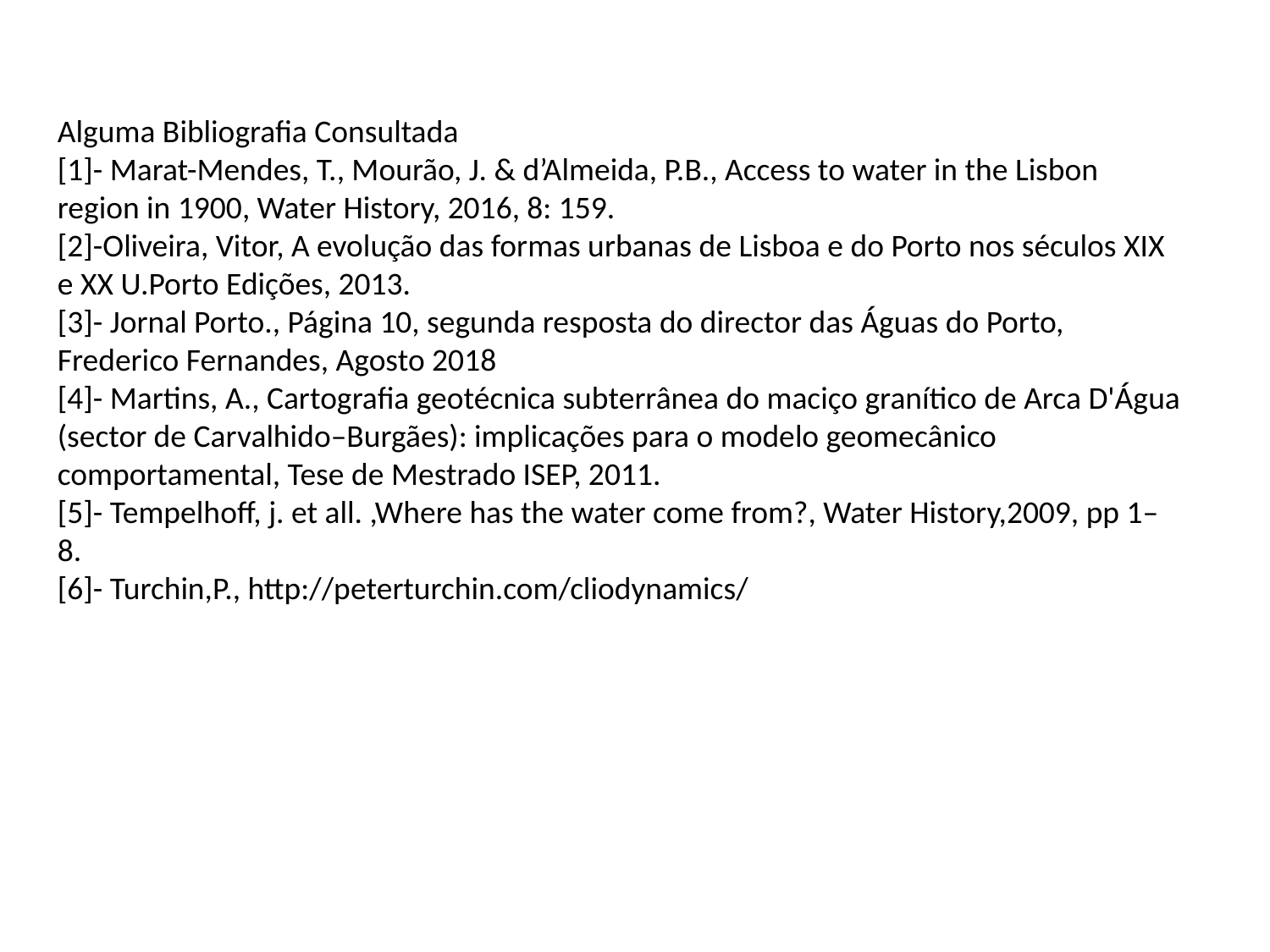

Alguma Bibliografia Consultada
[1]- Marat-Mendes, T., Mourão, J. & d’Almeida, P.B., Access to water in the Lisbon region in 1900, Water History, 2016, 8: 159.
[2]-Oliveira, Vitor, A evolução das formas urbanas de Lisboa e do Porto nos séculos XIX e XX U.Porto Edições, 2013.
[3]- Jornal Porto., Página 10, segunda resposta do director das Águas do Porto, Frederico Fernandes, Agosto 2018
[4]- Martins, A., Cartografia geotécnica subterrânea do maciço granítico de Arca D'Água (sector de Carvalhido–Burgães): implicações para o modelo geomecânico comportamental, Tese de Mestrado ISEP, 2011.
[5]- Tempelhoff, j. et all. ,Where has the water come from?, Water History,2009, pp 1–8.
[6]- Turchin,P., http://peterturchin.com/cliodynamics/